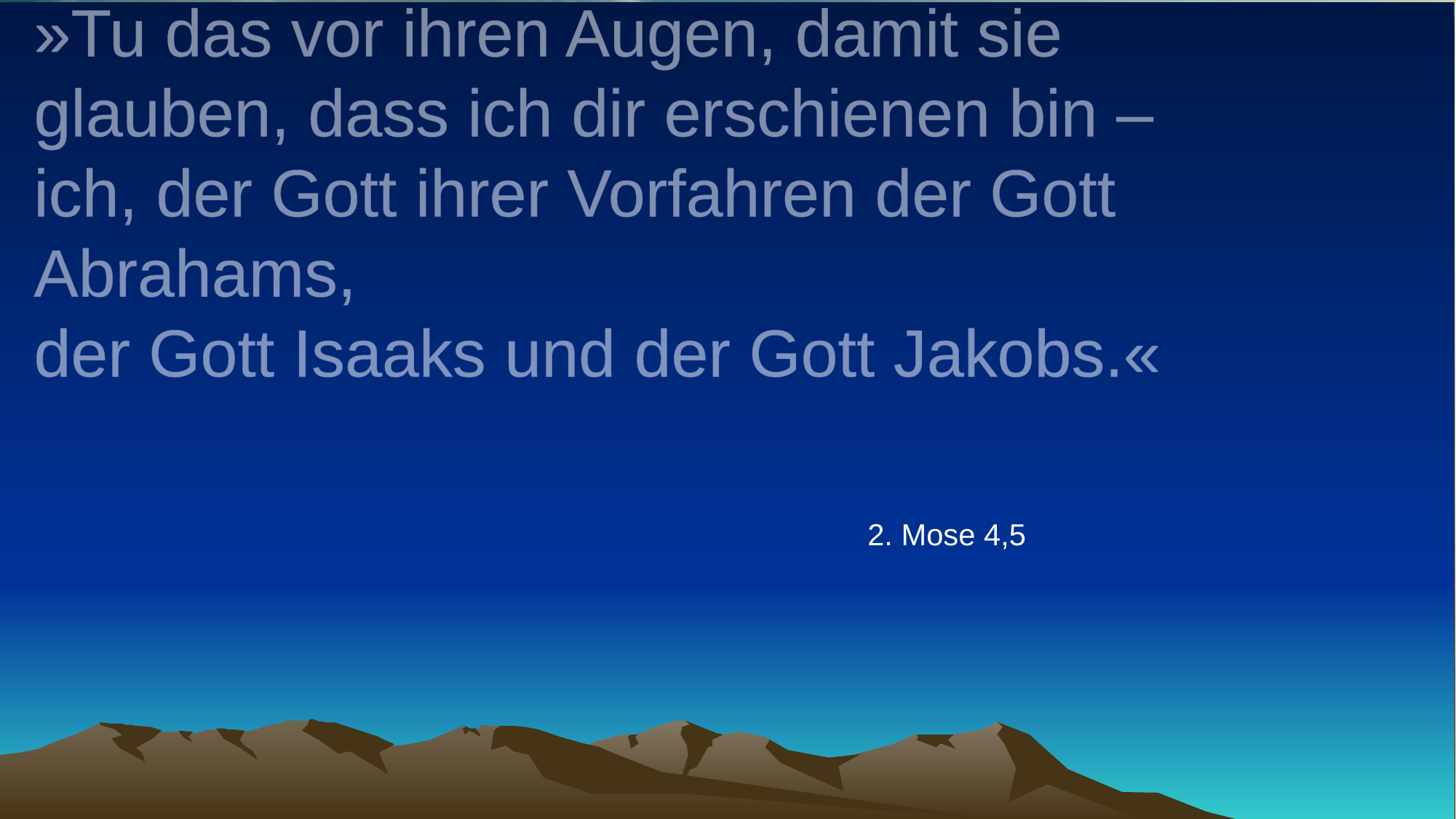

# »Tu das vor ihren Augen, damit sie glauben, dass ich dir erschienen bin – ich, der Gott ihrer Vorfahren der Gott Abrahams, der Gott Isaaks und der Gott Jakobs.«
2. Mose 4,5